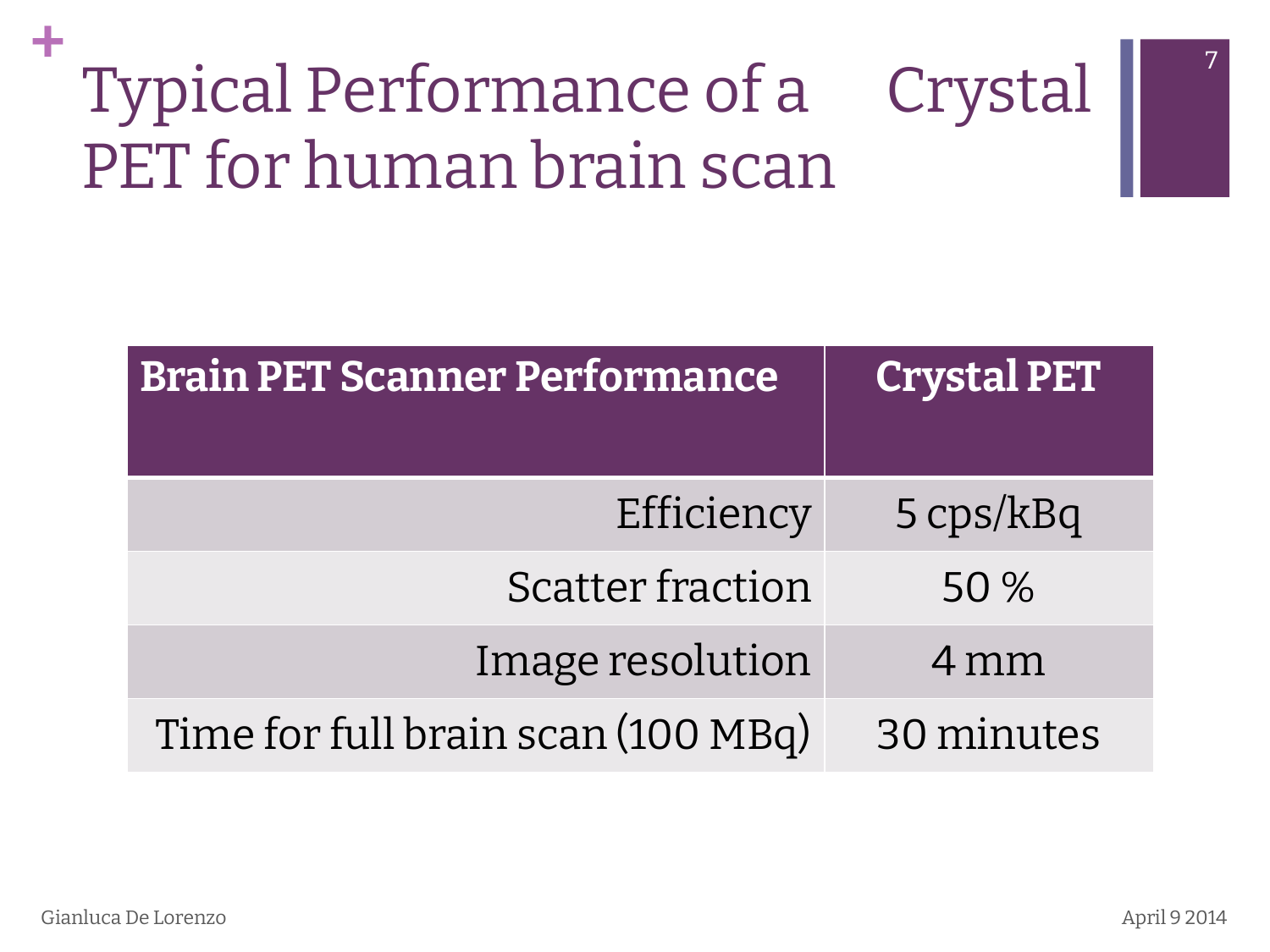

7
# Typical Performance of a      Crystal PET for human brain scan
| Brain PET Scanner Performance | Crystal PET |
| --- | --- |
| Efficiency | 5 cps/kBq |
| Scatter fraction | 50 % |
| Image resolution | 4 mm |
| Time for full brain scan (100 MBq) | 30 minutes |
Gianluca De Lorenzo
April 9 2014